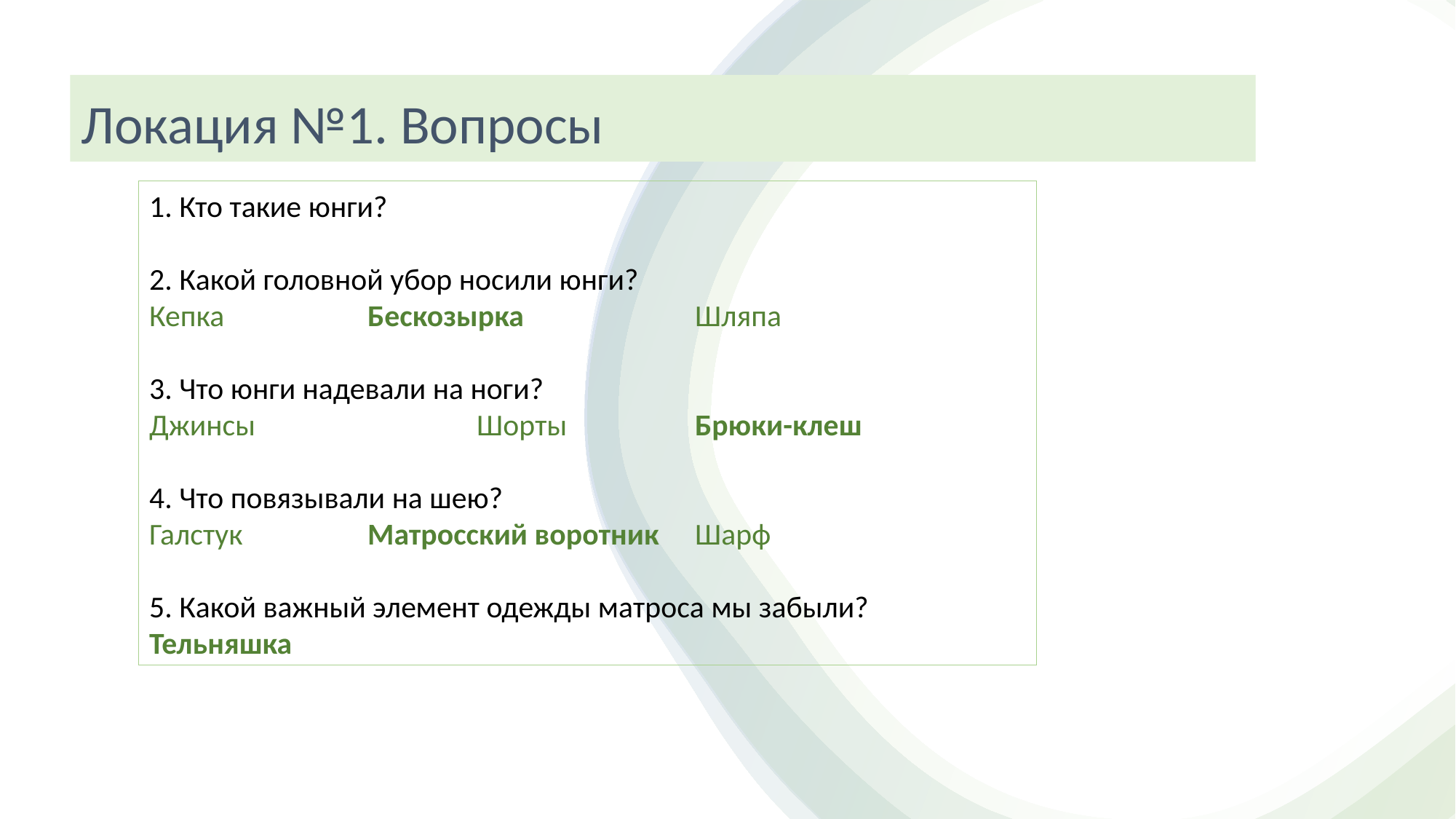

# Локация №1. Вопросы
1. Кто такие юнги?
2. Какой головной убор носили юнги?
Кепка		Бескозырка		Шляпа

3. Что юнги надевали на ноги?
Джинсы 		Шорты		Брюки-клеш

4. Что повязывали на шею?
Галстук		Матросский воротник	Шарф

5. Какой важный элемент одежды матроса мы забыли?
Тельняшка